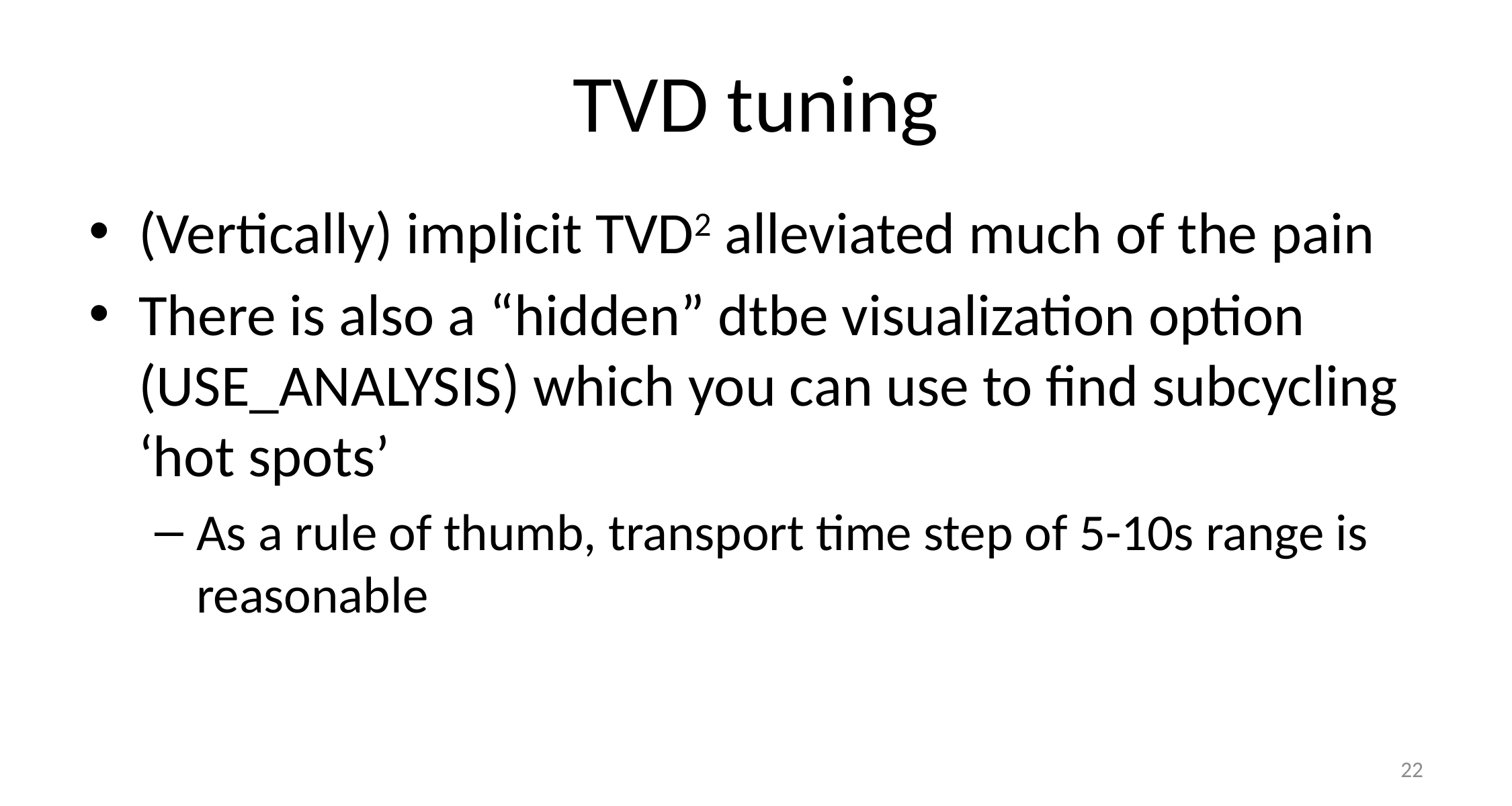

# TVD tuning
(Vertically) implicit TVD2 alleviated much of the pain
There is also a “hidden” dtbe visualization option (USE_ANALYSIS) which you can use to find subcycling ‘hot spots’
As a rule of thumb, transport time step of 5-10s range is reasonable

22